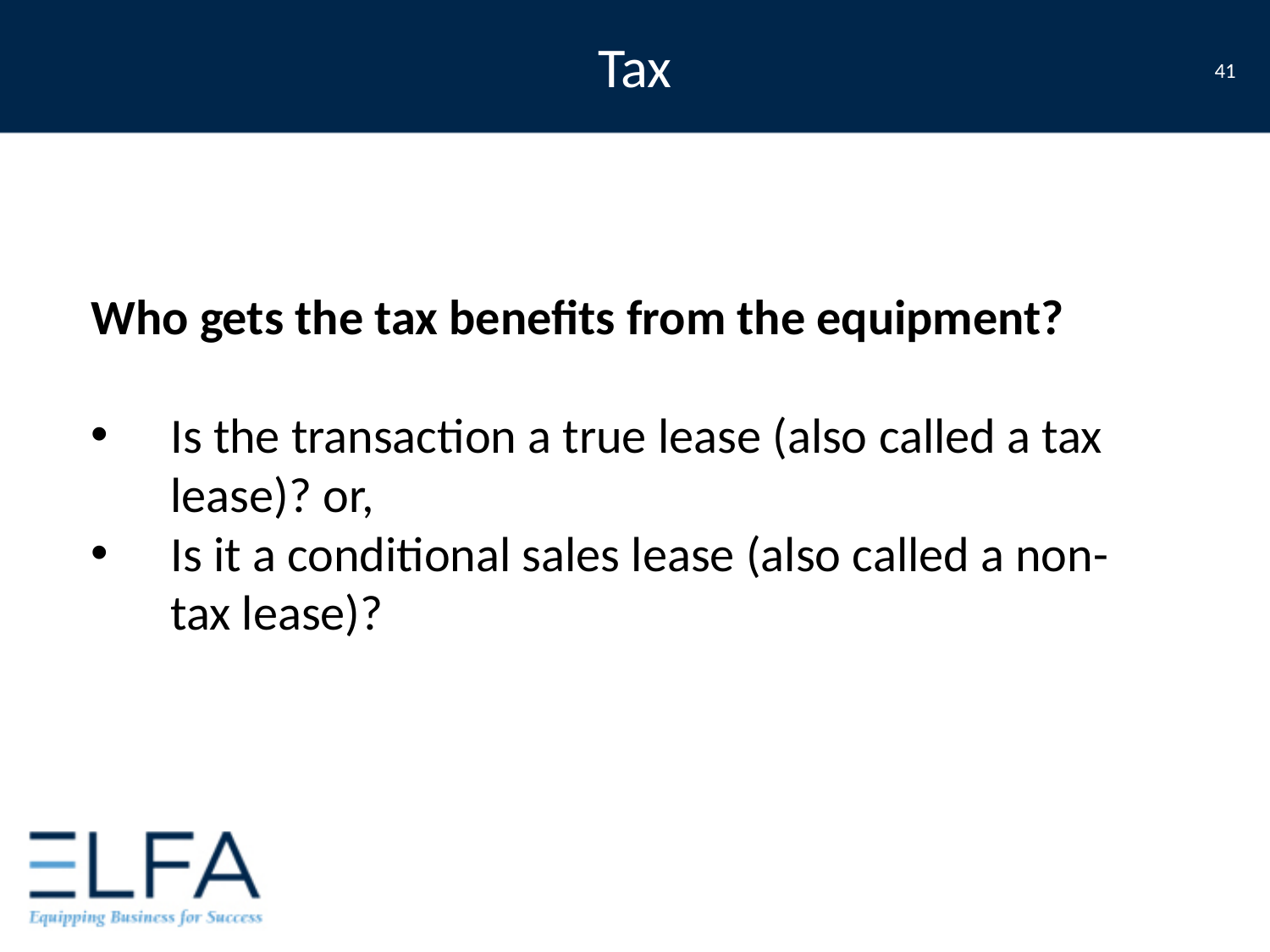

# Tax
41
Who gets the tax benefits from the equipment?

Is the transaction a true lease (also called a tax lease)? or,
Is it a conditional sales lease (also called a non-tax lease)?